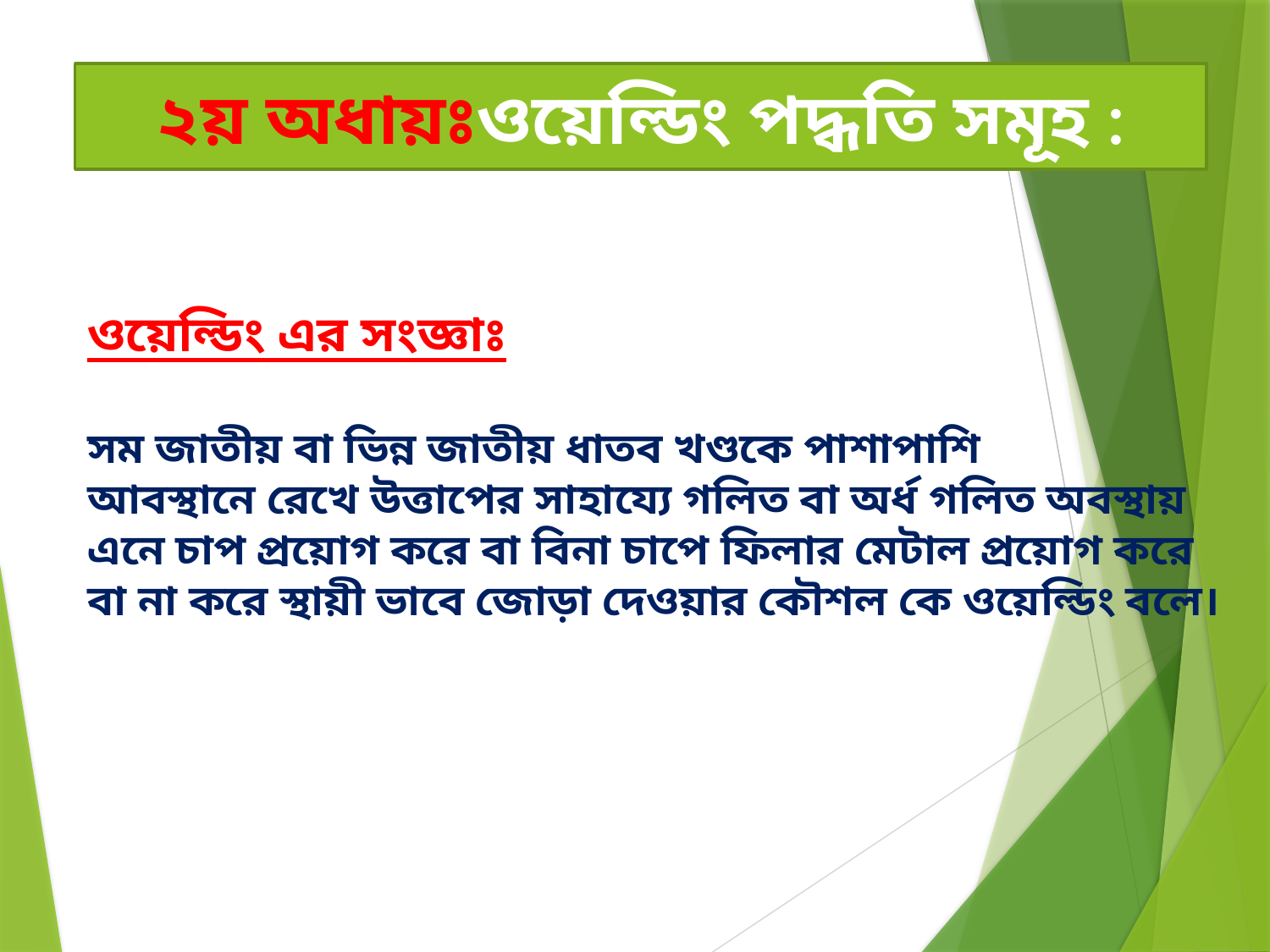

২য় অধায়ঃওয়েল্ডিং পদ্ধতি সমূহ :
ওয়েল্ডিং এর সংজ্ঞাঃ

সম জাতীয় বা ভিন্ন জাতীয় ধাতব খণ্ডকে পাশাপাশি
আবস্থানে রেখে উত্তাপের সাহায্যে গলিত বা অর্ধ গলিত অবস্থায় এনে চাপ প্রয়োগ করে বা বিনা চাপে ফিলার মেটাল প্রয়োগ করে বা না করে স্থায়ী ভাবে জোড়া দেওয়ার কৌশল কে ওয়েল্ডিং বলে।